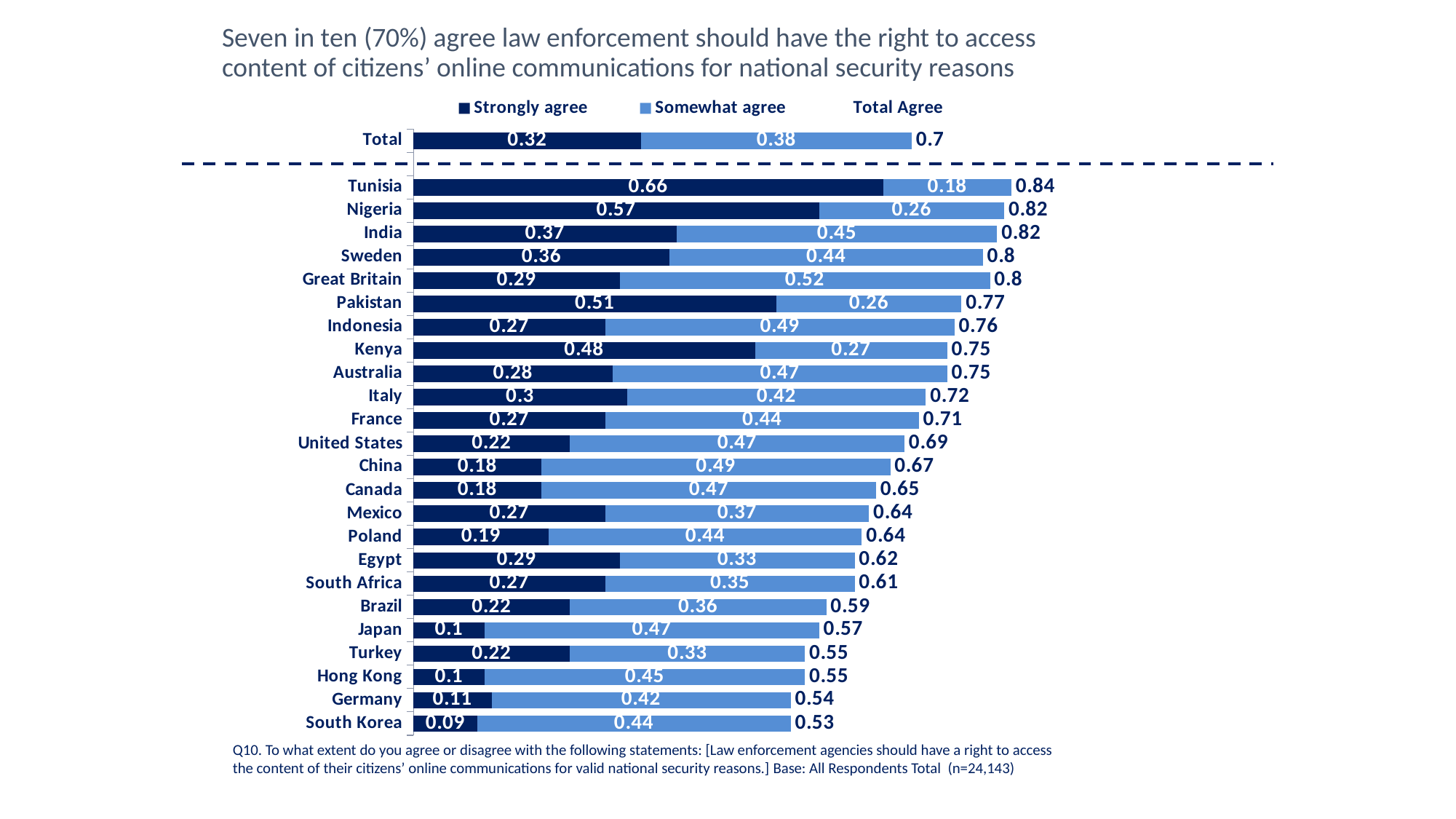

Seven in ten (70%) agree law enforcement should have the right to access content of citizens’ online communications for national security reasons

### Chart

| Category | Strongly agree | Somewhat agree | Total Agree |
|---|---|---|---|
| Total | 0.32 | 0.38 | 0.7 |
|  | None | None | None |
| Tunisia | 0.66 | 0.18 | 0.84 |
| Nigeria | 0.57 | 0.26 | 0.82 |
| India | 0.37 | 0.45 | 0.82 |
| Sweden | 0.36 | 0.44 | 0.8 |
| Great Britain | 0.29 | 0.52 | 0.8 |
| Pakistan | 0.51 | 0.26 | 0.77 |
| Indonesia | 0.27 | 0.49 | 0.76 |
| Kenya | 0.48 | 0.27 | 0.75 |
| Australia | 0.28 | 0.47 | 0.75 |
| Italy | 0.3 | 0.42 | 0.72 |
| France | 0.27 | 0.44 | 0.71 |
| United States | 0.22 | 0.47 | 0.69 |
| China | 0.18 | 0.49 | 0.67 |
| Canada | 0.18 | 0.47 | 0.65 |
| Mexico | 0.27 | 0.37 | 0.64 |
| Poland | 0.19 | 0.44 | 0.64 |
| Egypt | 0.29 | 0.33 | 0.62 |
| South Africa | 0.27 | 0.35 | 0.61 |
| Brazil | 0.22 | 0.36 | 0.59 |
| Japan | 0.1 | 0.47 | 0.57 |
| Turkey | 0.22 | 0.33 | 0.55 |
| Hong Kong | 0.1 | 0.45 | 0.55 |
| Germany | 0.11 | 0.42 | 0.54 |
| South Korea | 0.09 | 0.44 | 0.53 |
Q10. To what extent do you agree or disagree with the following statements: [Law enforcement agencies should have a right to access the content of their citizens’ online communications for valid national security reasons.] Base: All Respondents Total  (n=24,143)